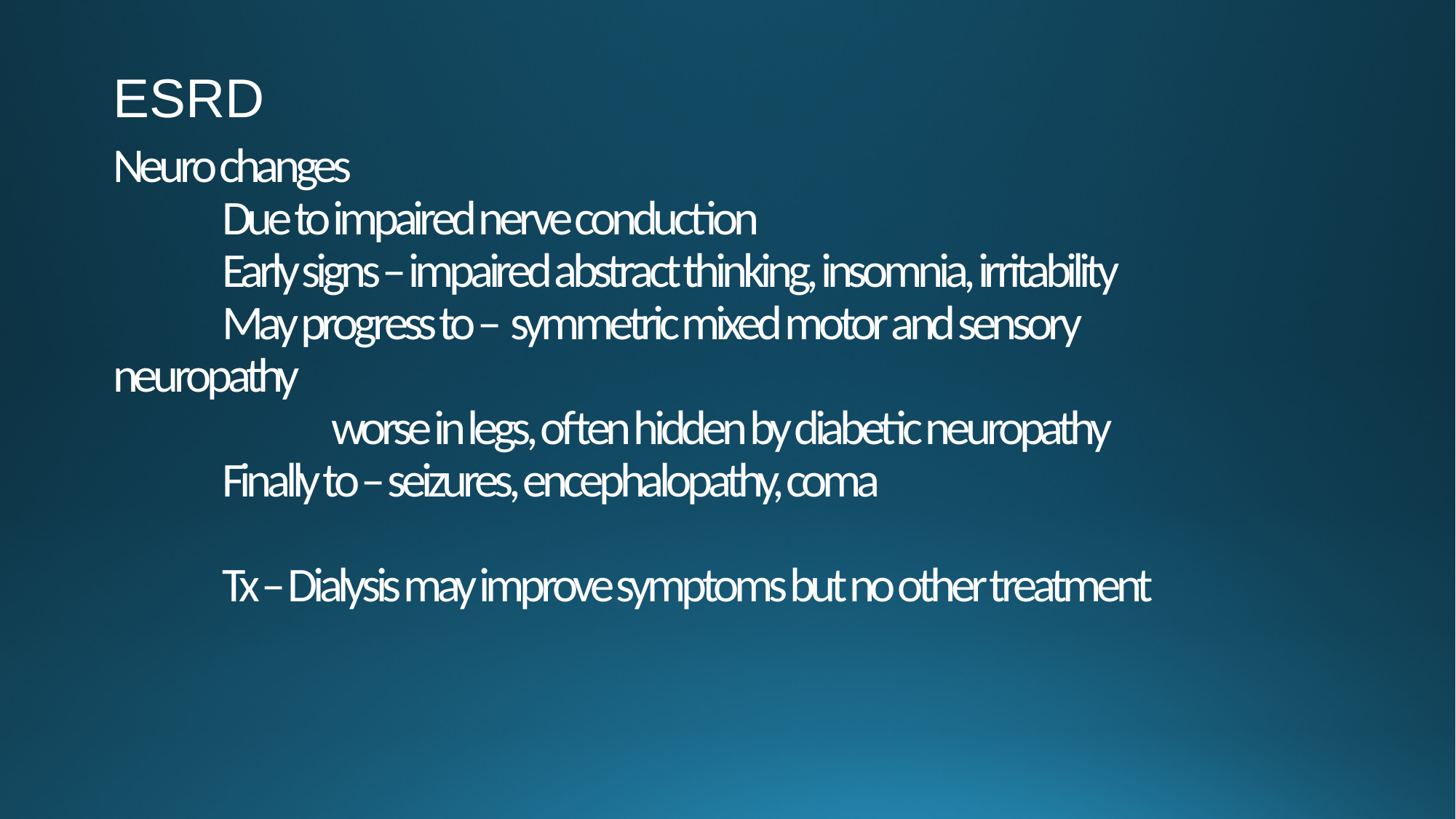

ESRD
# Neuro changes Due to impaired nerve conduction Early signs – impaired abstract thinking, insomnia, irritability May progress to –  symmetric mixed motor and sensory neuropathy worse in legs, often hidden by diabetic neuropathy Finally to – seizures, encephalopathy, coma Tx – Dialysis may improve symptoms but no other treatment